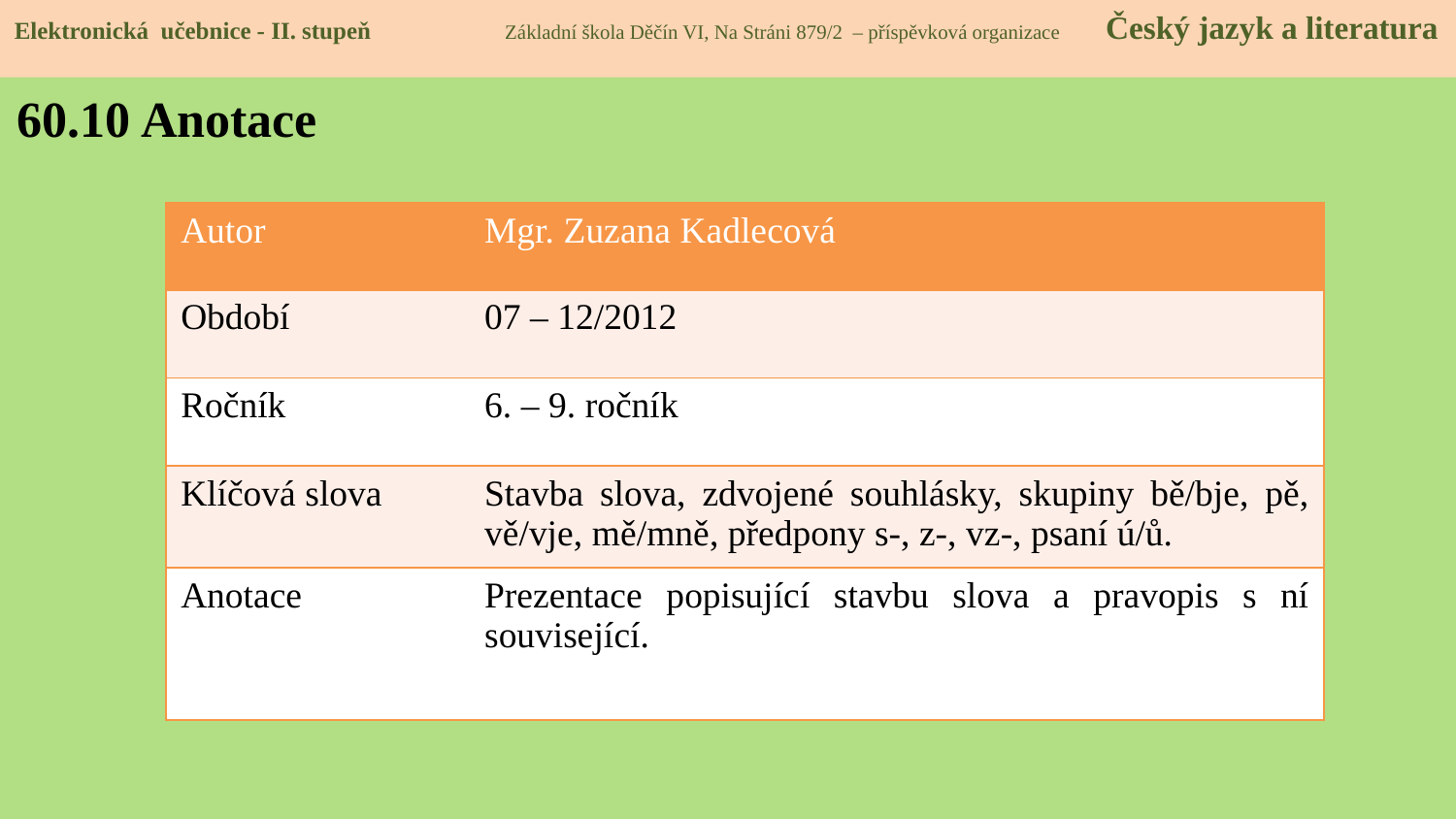

Elektronická  učebnice - II. stupeň                      Základní škola Děčín VI, Na Stráni 879/2  – příspěvková organizace         Český jazyk a literatura

60.10 Anotace
| Autor | Mgr. Zuzana Kadlecová |
| --- | --- |
| Období | 07 – 12/2012 |
| Ročník | 6. – 9. ročník |
| Klíčová slova | Stavba slova, zdvojené souhlásky, skupiny bě/bje, pě, vě/vje, mě/mně, předpony s-, z-, vz-, psaní ú/ů. |
| Anotace | Prezentace popisující stavbu slova a pravopis s ní související. |